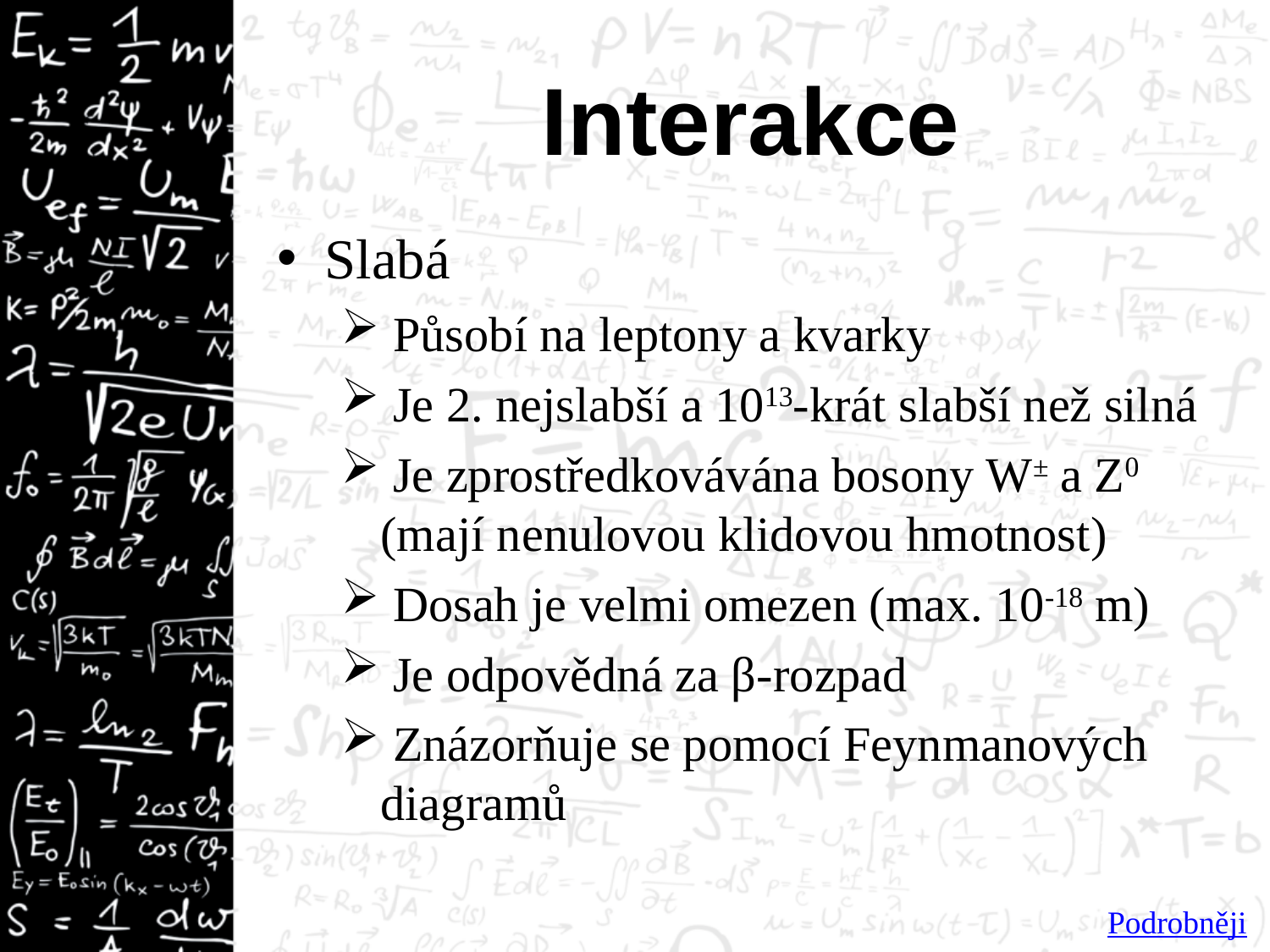

# Interakce
Slabá
 Působí na leptony a kvarky
 Je 2. nejslabší a 1013-krát slabší než silná
 Je zprostředkovávána bosony W± a Z0 (mají nenulovou klidovou hmotnost)
 Dosah je velmi omezen (max. 10-18 m)
 Je odpovědná za β-rozpad
 Znázorňuje se pomocí Feynmanových diagramů
Podrobněji